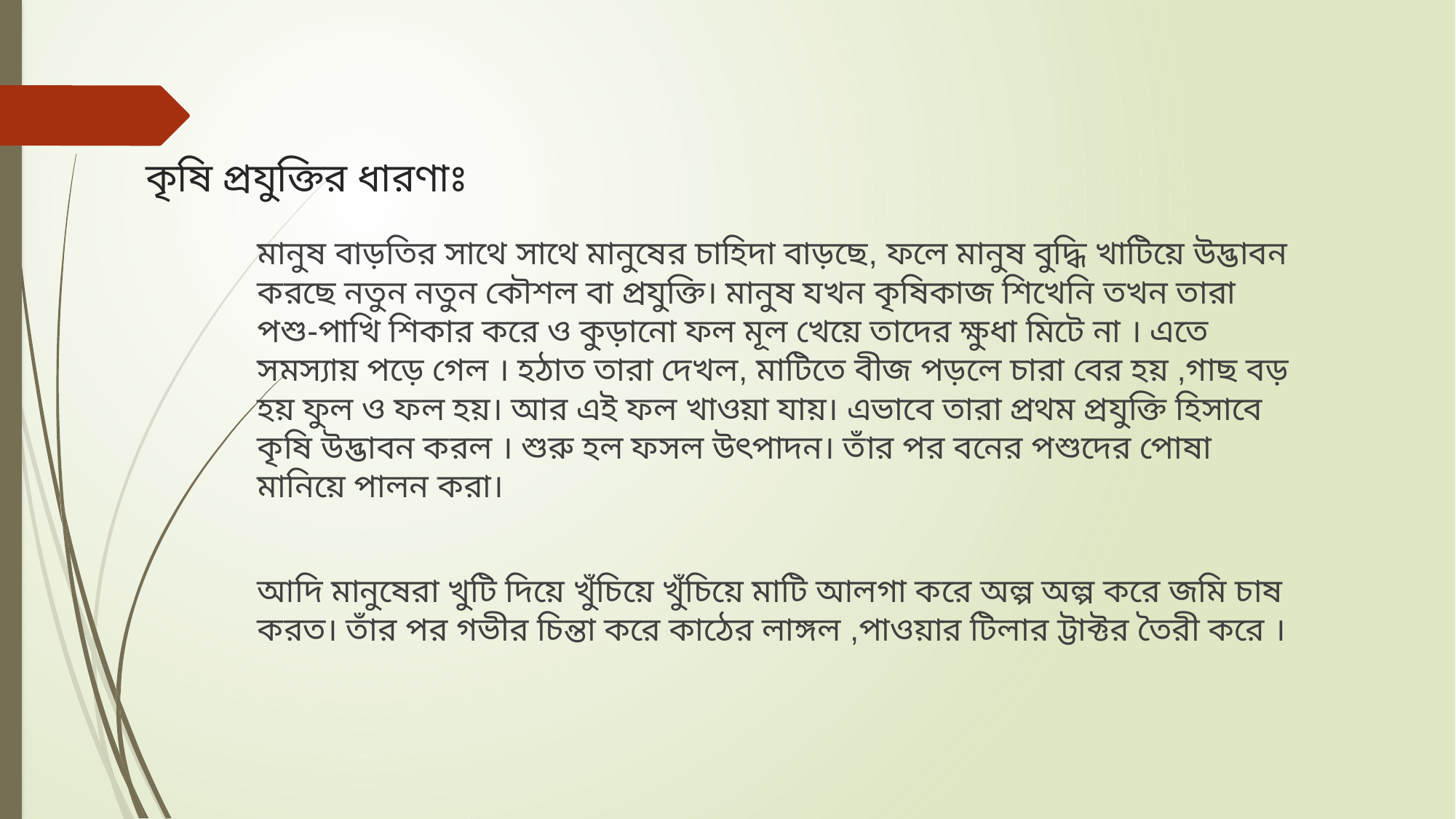

# কৃষি প্রযুক্তির ধারণাঃ
মানুষ বাড়তির সাথে সাথে মানুষের চাহিদা বাড়ছে, ফলে মানুষ বুদ্ধি খাটিয়ে উদ্ভাবন করছে নতুন নতুন কৌশল বা প্রযুক্তি। মানুষ যখন কৃষিকাজ শিখেনি তখন তারা পশু-পাখি শিকার করে ও কুড়ানো ফল মূল খেয়ে তাদের ক্ষুধা মিটে না । এতে সমস্যায় পড়ে গেল । হঠাত তারা দেখল, মাটিতে বীজ পড়লে চারা বের হয় ,গাছ বড় হয় ফুল ও ফল হয়। আর এই ফল খাওয়া যায়। এভাবে তারা প্রথম প্রযুক্তি হিসাবে কৃষি উদ্ভাবন করল । শুরু হল ফসল উৎপাদন। তাঁর পর বনের পশুদের পোষা মানিয়ে পালন করা।

আদি মানুষেরা খুটি দিয়ে খুঁচিয়ে খুঁচিয়ে মাটি আলগা করে অল্প অল্প করে জমি চাষ করত। তাঁর পর গভীর চিন্তা করে কাঠের লাঙ্গল ,পাওয়ার টিলার ট্টাক্টর তৈরী করে ।